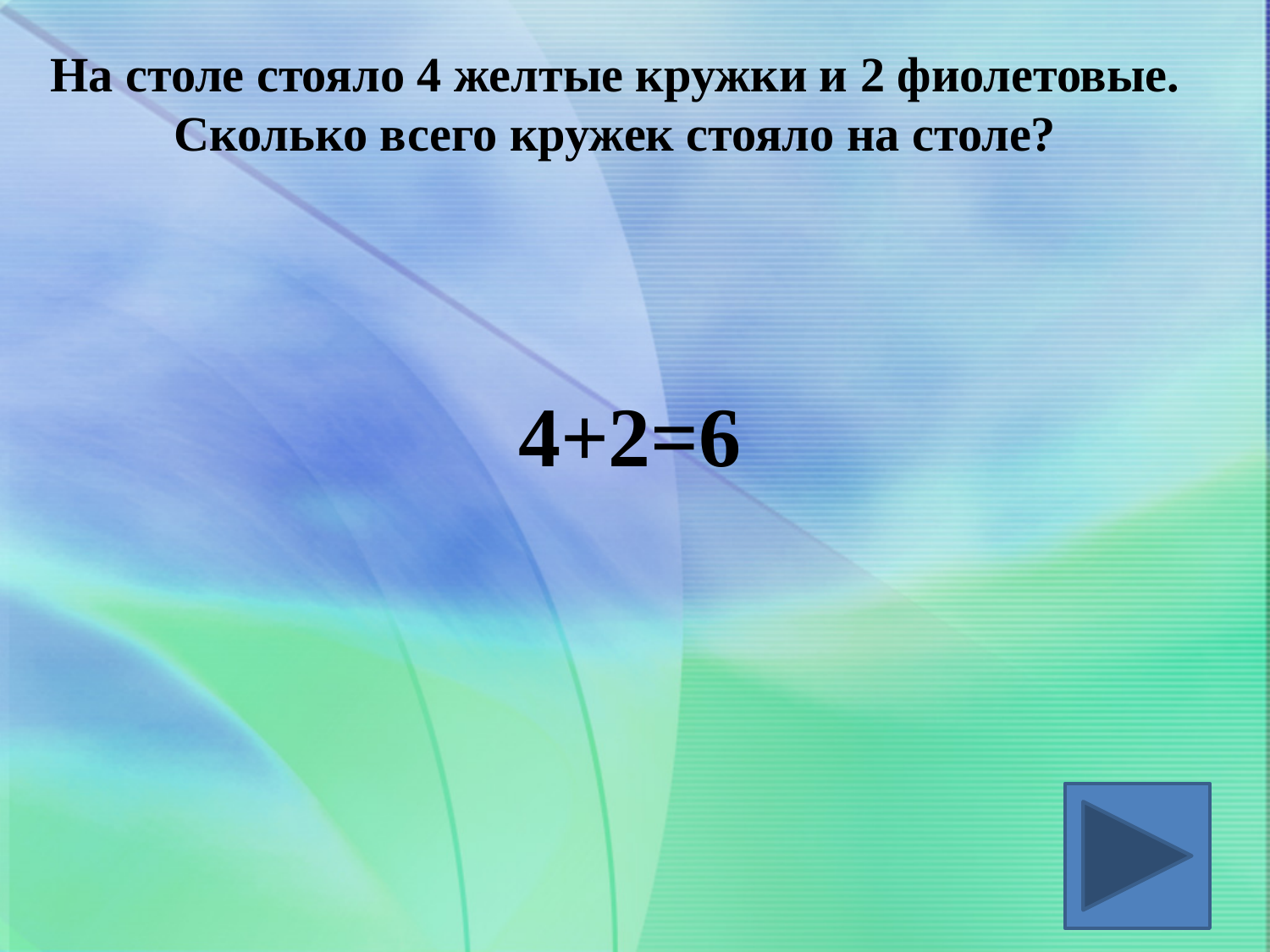

На столе стояло 4 желтые кружки и 2 фиолетовые. Сколько всего кружек стояло на столе?

4+2=6